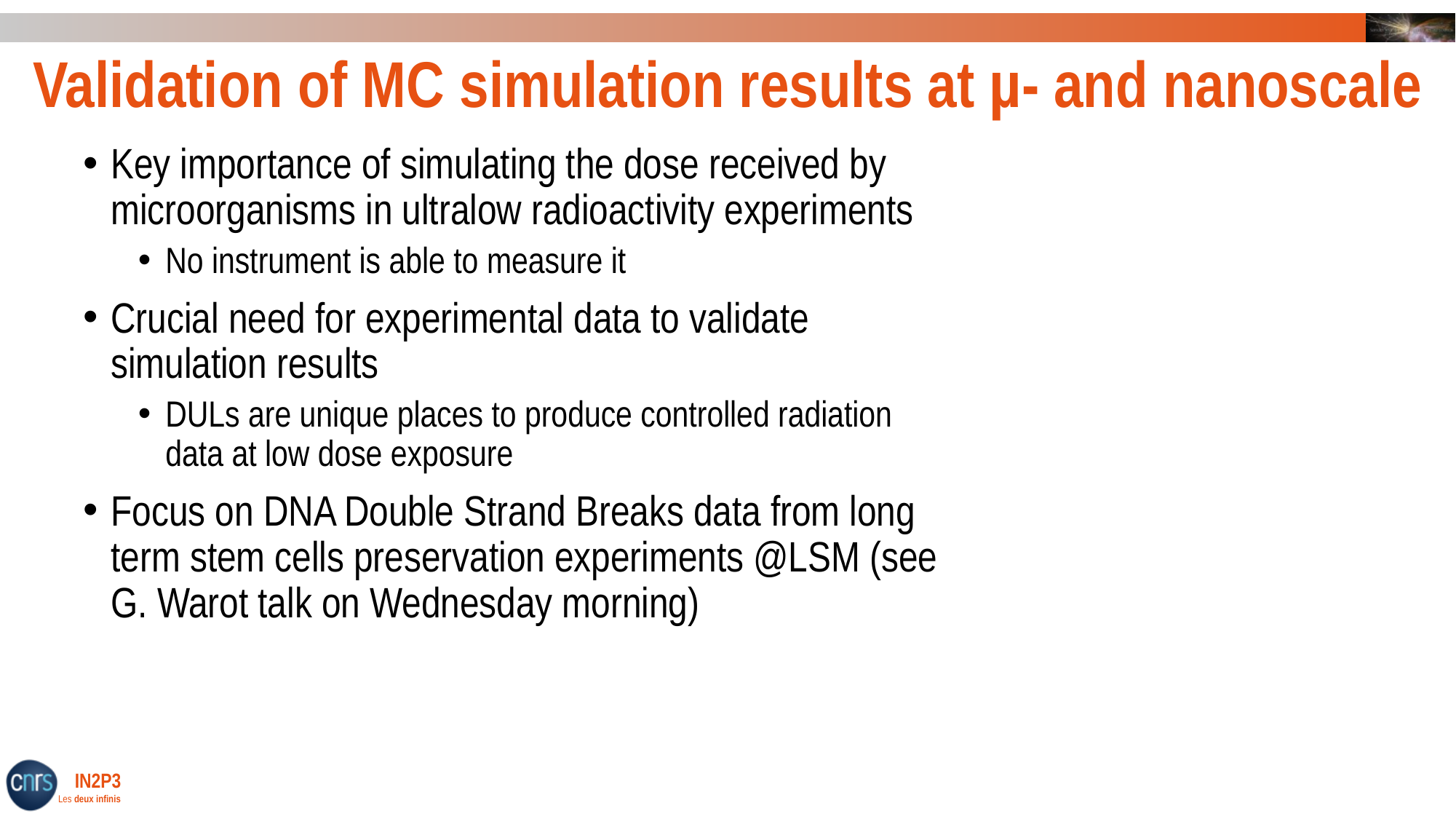

# Validation of MC simulation results at µ- and nanoscale
Key importance of simulating the dose received by microorganisms in ultralow radioactivity experiments
No instrument is able to measure it
Crucial need for experimental data to validate simulation results
DULs are unique places to produce controlled radiation data at low dose exposure
Focus on DNA Double Strand Breaks data from long term stem cells preservation experiments @LSM (see G. Warot talk on Wednesday morning)